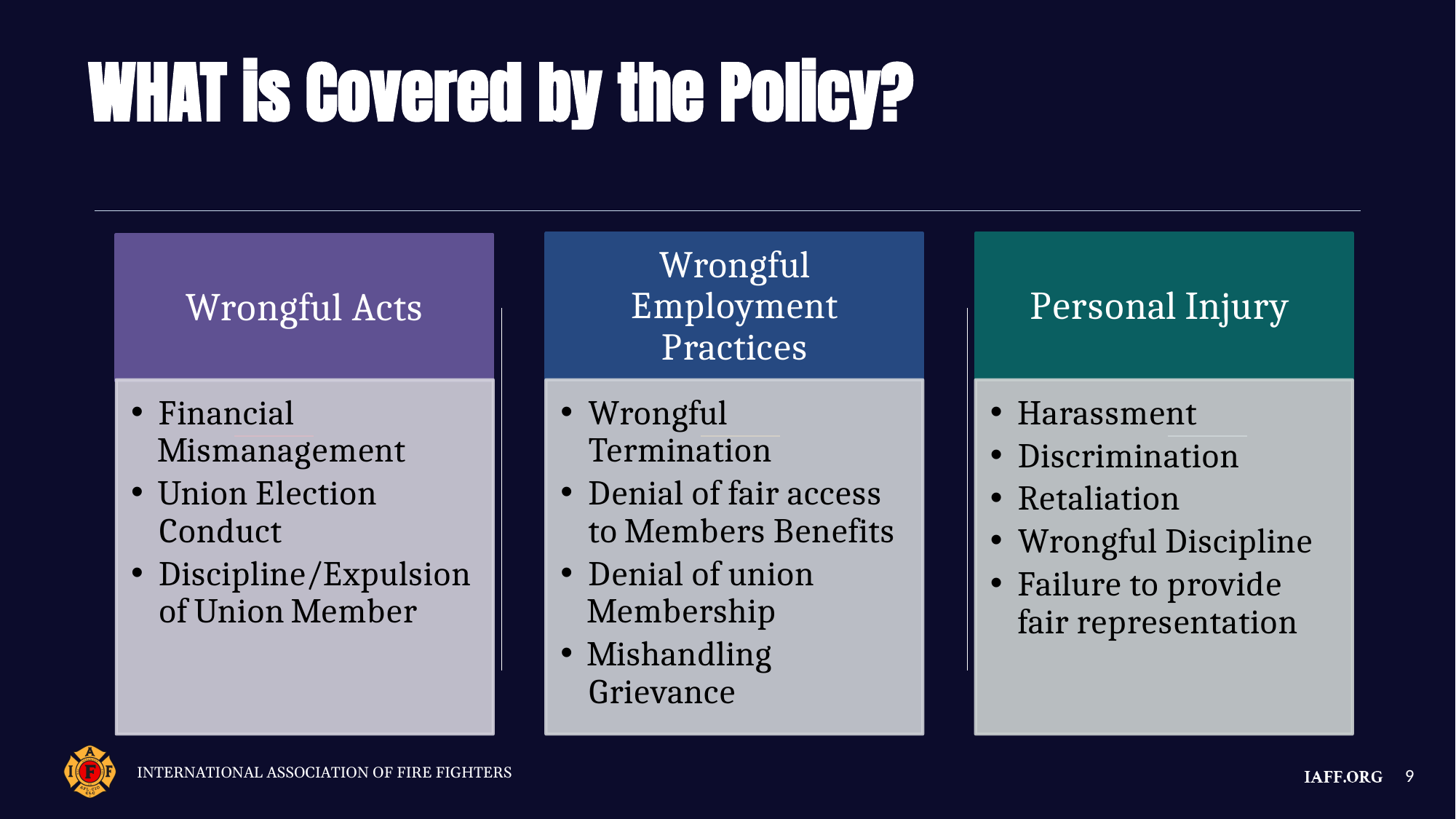

WHAT is Covered by the Policy?
Wrongful Acts
Financial Mismanagement
Union Election Conduct
Discipline/Expulsion of Union Member

Wrongful Employment Practices
Wrongful Termination
Denial of fair access to Members Benefits
Denial of union Membership
Mishandling Grievance
Personal Injury
Harassment
Discrimination
Retaliation
Wrongful Discipline
Failure to provide fair representation